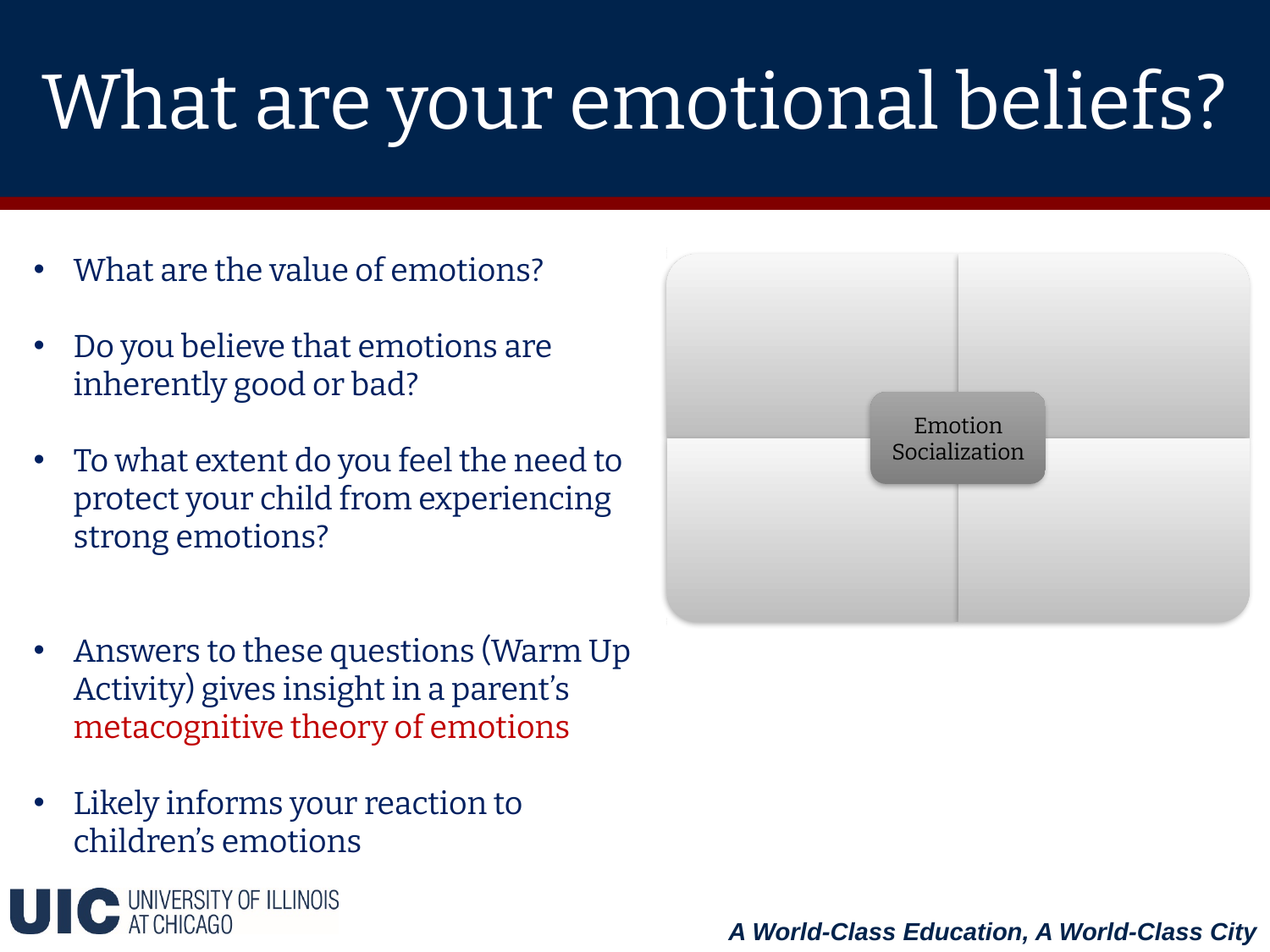

# What are your emotional beliefs?
What are the value of emotions?

Do you believe that emotions are inherently good or bad?

To what extent do you feel the need to protect your child from experiencing strong emotions?

Answers to these questions (Warm Up Activity) gives insight in a parent’s metacognitive theory of emotions

Likely informs your reaction to children’s emotions
Emotion Socialization
Being competent & valuing emotions
Teaching about emotions
A World-Class Education, A World-Class City